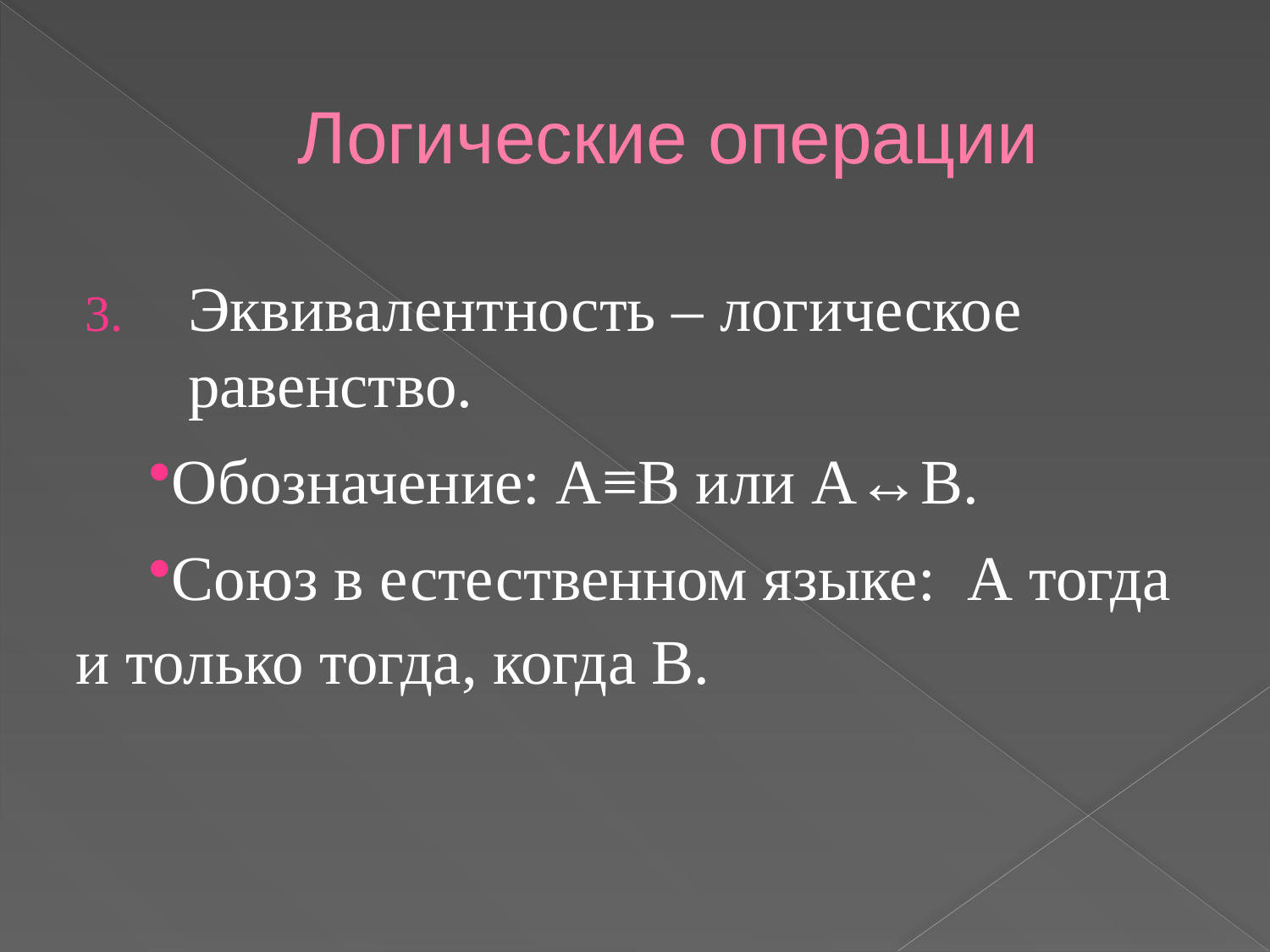

# Логические операции
Эквивалентность – логическое равенство.
Обозначение: А≡В или А↔В.
Союз в естественном языке:  А тогда и только тогда, когда В.